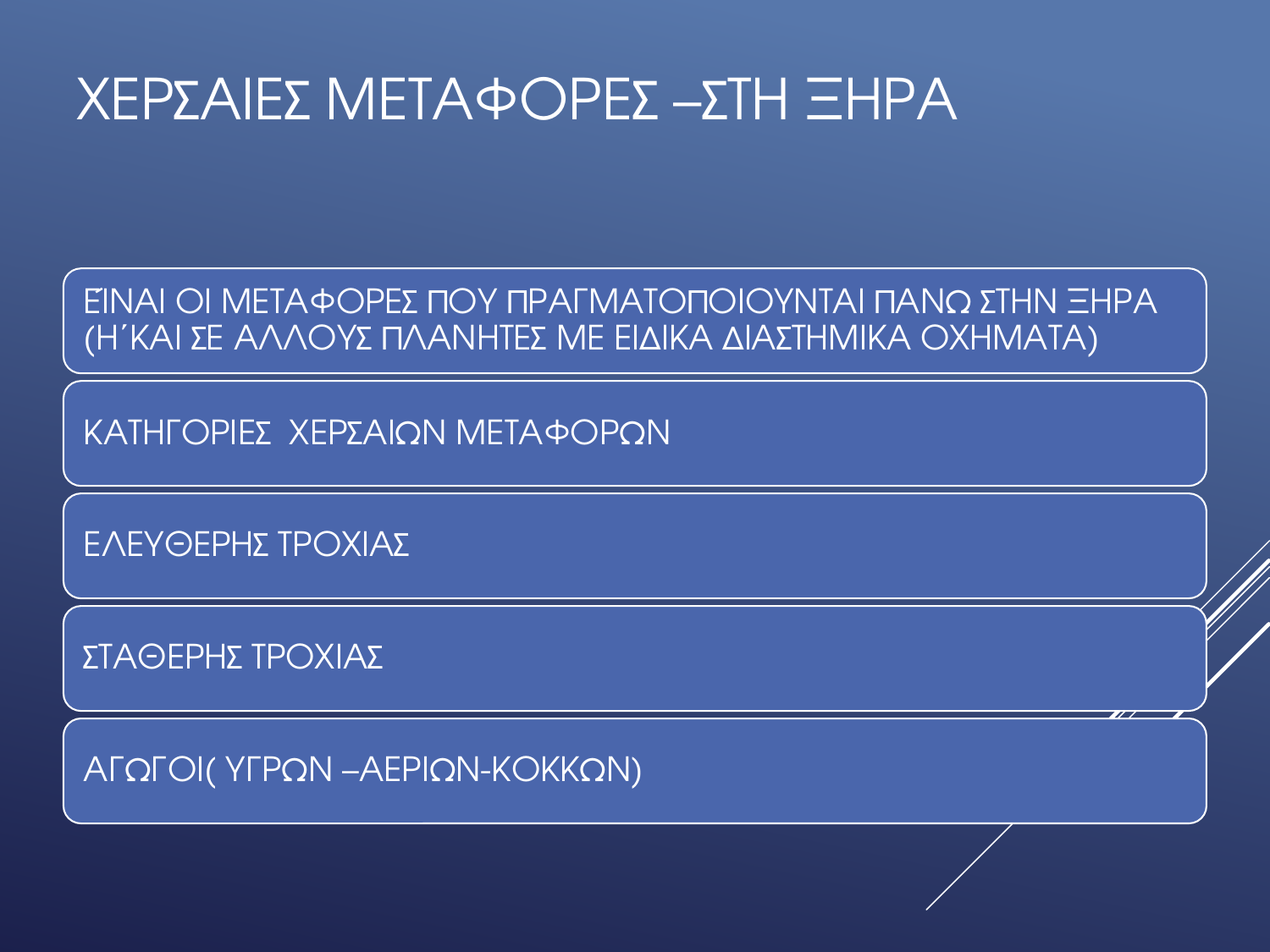

# ΧΕΡΣΑΙΕΣ ΜΕΤΑΦΟΡΕΣ –ΣΤΗ ΞΗΡΑ
ΕΊΝΑΙ ΟΙ ΜΕΤΑΦΟΡΕΣ ΠΟΥ ΠΡΑΓΜΑΤΟΠΟΙΟΥΝΤΑΙ ΠΑΝΩ ΣΤΗΝ ΞΗΡΑ (Η΄ΚΑΙ ΣΕ ΑΛΛΟΥΣ ΠΛΑΝΗΤΕΣ ΜΕ ΕΙΔΙΚΑ ΔΙΑΣΤΗΜΙΚΑ ΟΧΗΜΑΤΑ)
ΚΑΤΗΓΟΡΙΕΣ  ΧΕΡΣΑΙΩΝ ΜΕΤΑΦΟΡΩΝ
ΕΛΕΥΘΕΡΗΣ ΤΡΟΧΙΑΣ
ΣΤΑΘΕΡΗΣ ΤΡΟΧΙΑΣ
ΑΓΩΓΟΙ( ΥΓΡΩΝ –ΑΕΡΙΩΝ-ΚΟΚΚΩΝ)